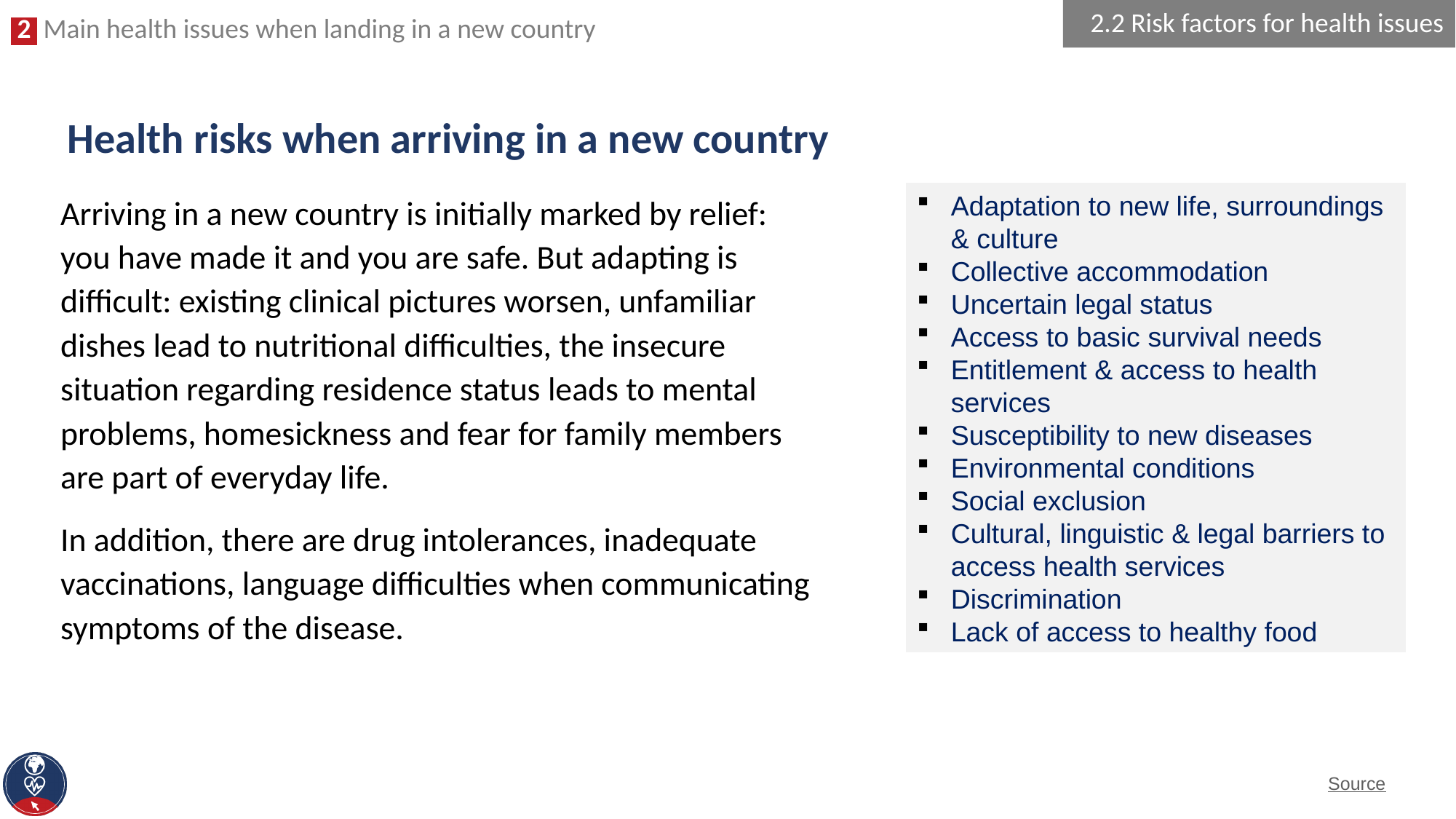

2.2 Risk factors for health issues
# Health risks when arriving in a new country
Arriving in a new country is initially marked by relief: you have made it and you are safe. But adapting is difficult: existing clinical pictures worsen, unfamiliar dishes lead to nutritional difficulties, the insecure situation regarding residence status leads to mental problems, homesickness and fear for family members are part of everyday life.
In addition, there are drug intolerances, inadequate vaccinations, language difficulties when communicating symptoms of the disease.
Adaptation to new life, surroundings & culture
Collective accommodation
Uncertain legal status
Access to basic survival needs
Entitlement & access to health services
Susceptibility to new diseases
Environmental conditions
Social exclusion
Cultural, linguistic & legal barriers to access health services
Discrimination
Lack of access to healthy food
Source